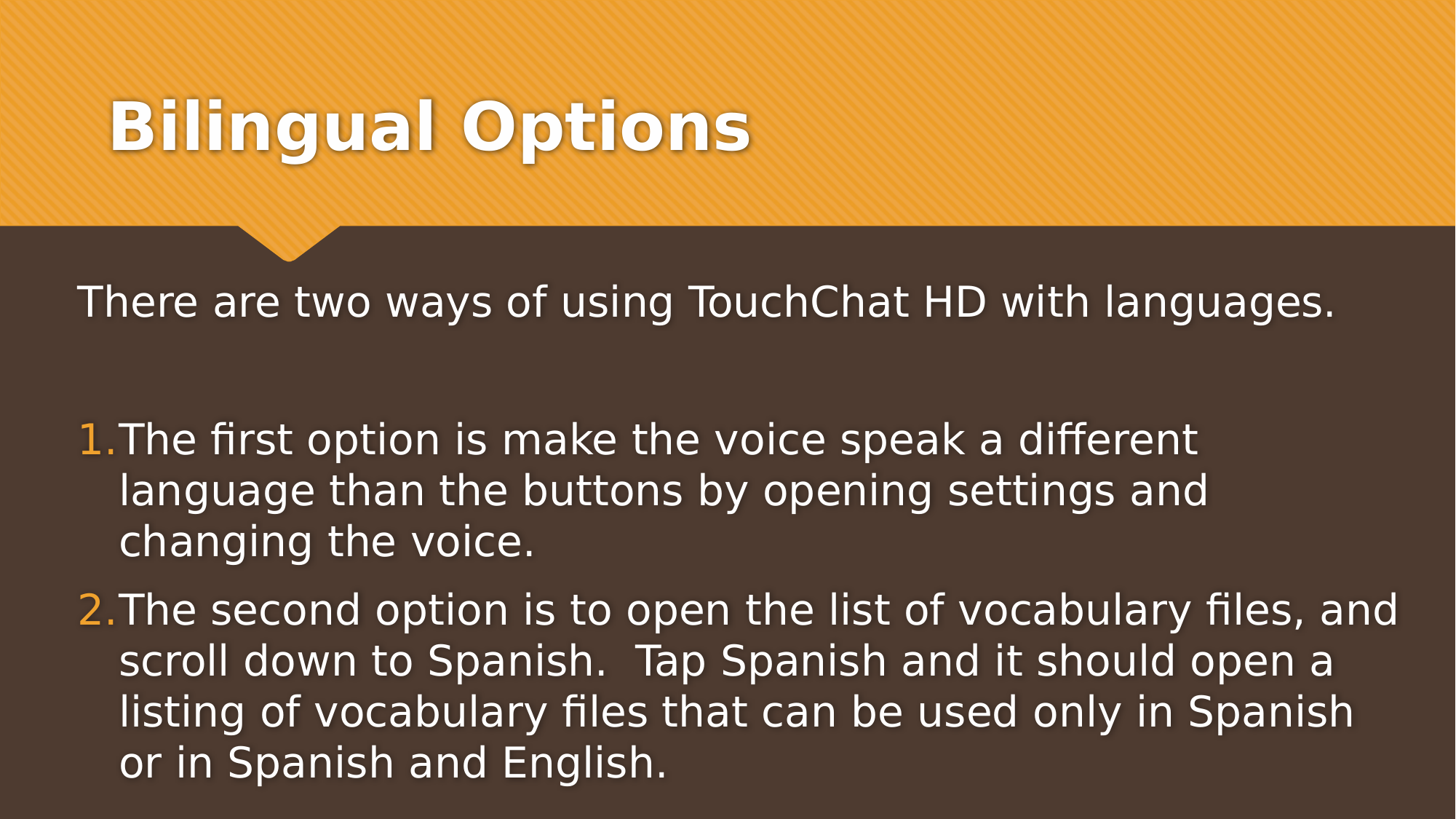

# Bilingual Options
There are two ways of using TouchChat HD with languages.

The first option is make the voice speak a different language than the buttons by opening settings and changing the voice.
The second option is to open the list of vocabulary files, and scroll down to Spanish.  Tap Spanish and it should open a listing of vocabulary files that can be used only in Spanish or in Spanish and English.